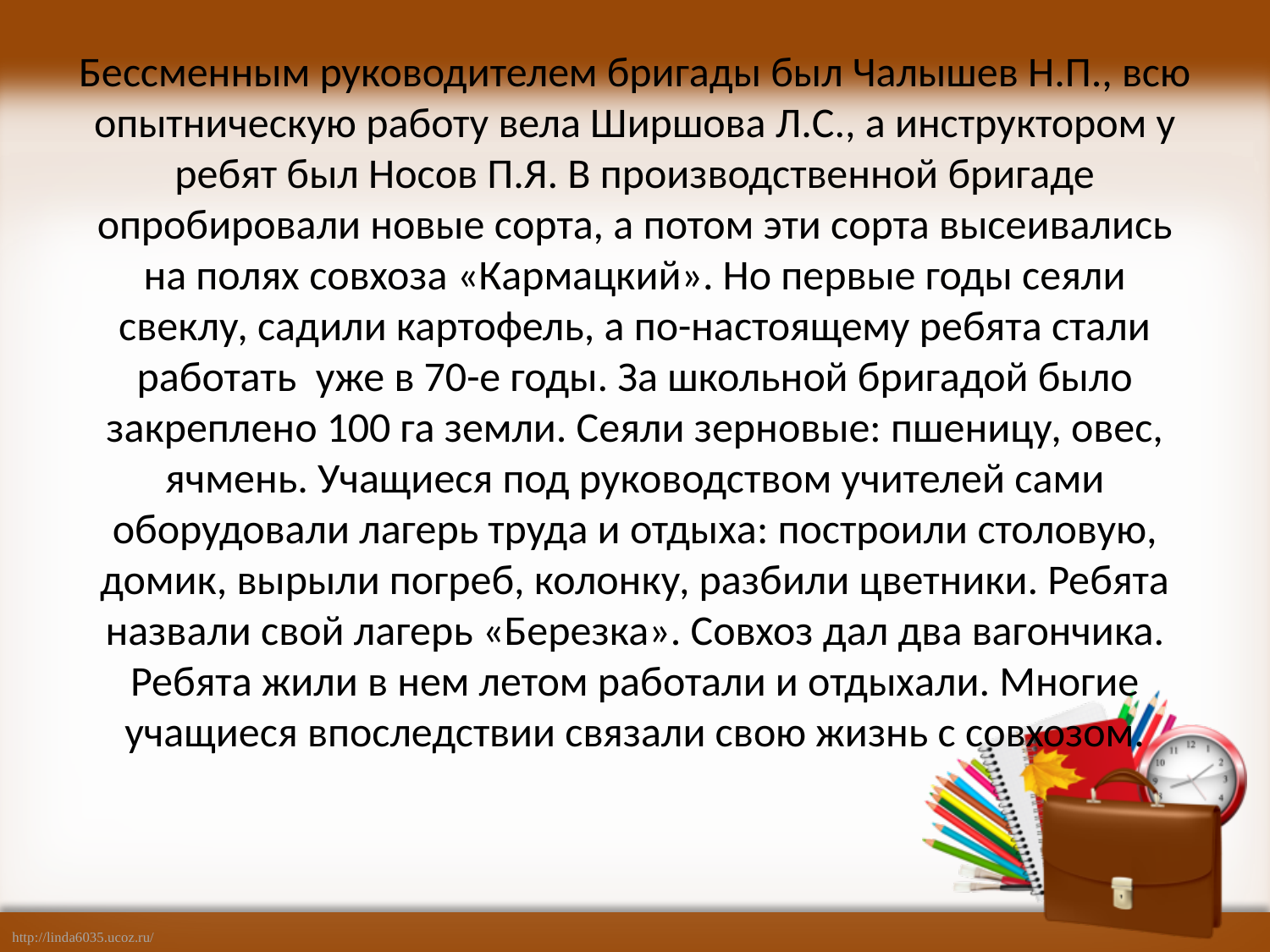

# Бессменным руководителем бригады был Чалышев Н.П., всю опытническую работу вела Ширшова Л.С., а инструктором у ребят был Носов П.Я. В производственной бригаде опробировали новые сорта, а потом эти сорта высеивались на полях совхоза «Кармацкий». Но первые годы сеяли свеклу, садили картофель, а по-настоящему ребята стали работать  уже в 70-е годы. За школьной бригадой было закреплено 100 га земли. Сеяли зерновые: пшеницу, овес, ячмень. Учащиеся под руководством учителей сами оборудовали лагерь труда и отдыха: построили столовую, домик, вырыли погреб, колонку, разбили цветники. Ребята назвали свой лагерь «Березка». Совхоз дал два вагончика. Ребята жили в нем летом работали и отдыхали. Многие учащиеся впоследствии связали свою жизнь с совхозом.